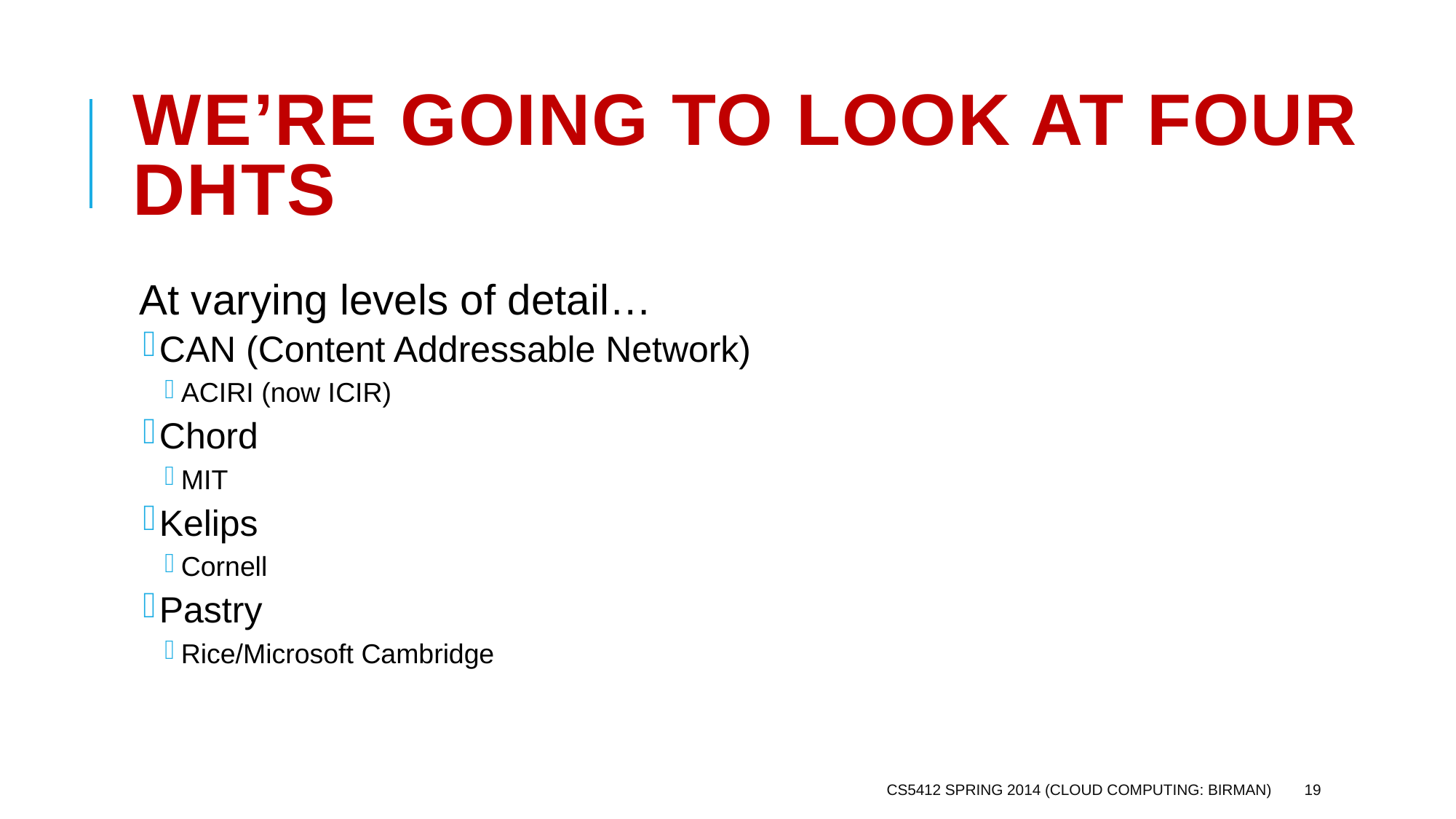

# We’re going to look at four DHTs
At varying levels of detail…
CAN (Content Addressable Network)
ACIRI (now ICIR)
Chord
MIT
Kelips
Cornell
Pastry
Rice/Microsoft Cambridge
CS5412 Spring 2014 (Cloud Computing: Birman)
19